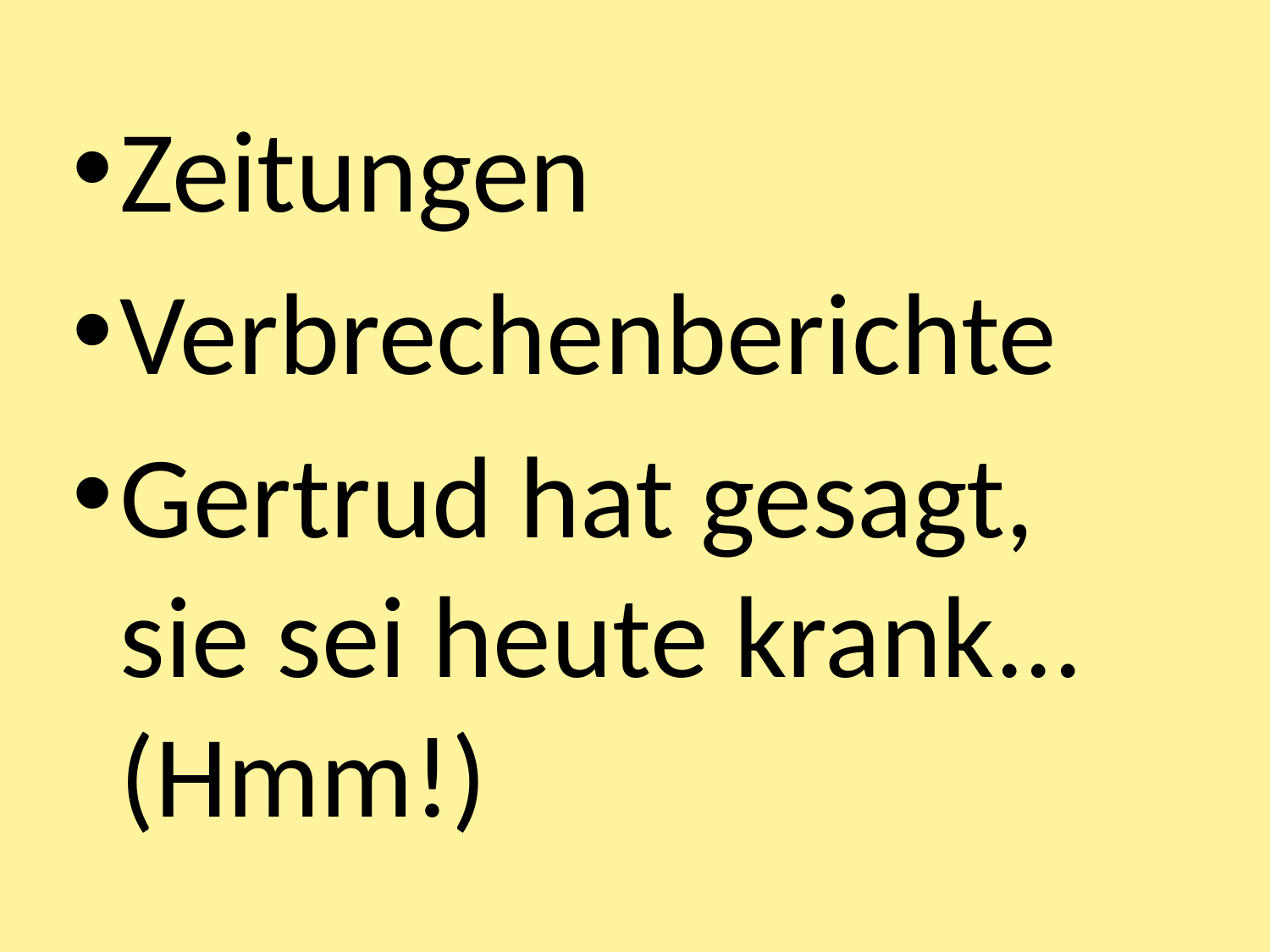

Zeitungen
Verbrechenberichte
Gertrud hat gesagt, sie sei heute krank... (Hmm!)